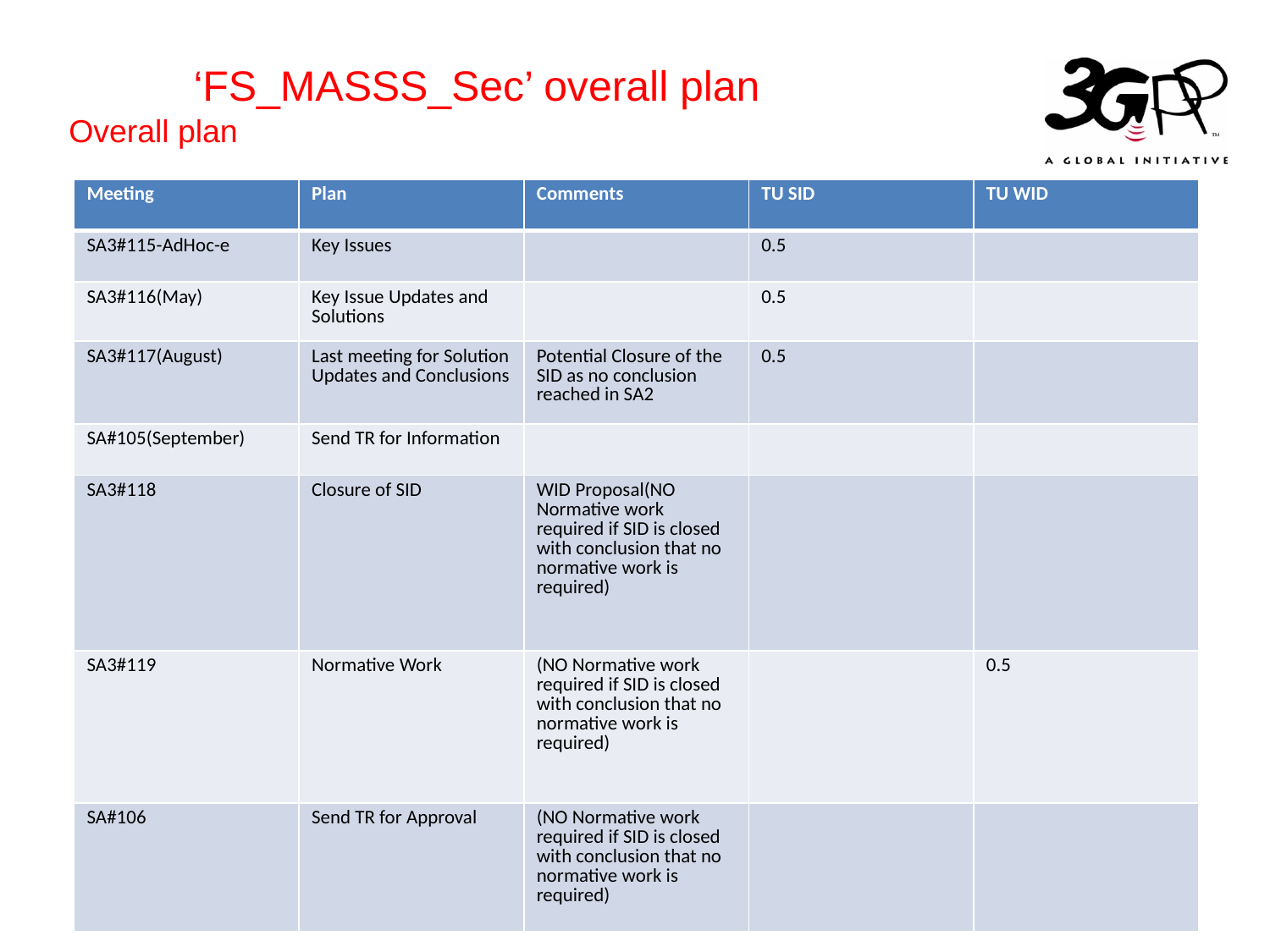

‘FS_MASSS_Sec’ overall plan
Overall plan
| Meeting | Plan | Comments | TU SID | TU WID |
| --- | --- | --- | --- | --- |
| SA3#115-AdHoc-e | Key Issues |  | 0.5 |  |
| SA3#116(May) | Key Issue Updates and Solutions |  | 0.5 |  |
| SA3#117(August) | Last meeting for Solution Updates and Conclusions | Potential Closure of the SID as no conclusion reached in SA2 | 0.5 |  |
| SA#105(September) | Send TR for Information |  |  |  |
| SA3#118 | Closure of SID | WID Proposal(NO Normative work required if SID is closed with conclusion that no normative work is required) |  |  |
| SA3#119 | Normative Work | (NO Normative work required if SID is closed with conclusion that no normative work is required) |  | 0.5 |
| SA#106 | Send TR for Approval | (NO Normative work required if SID is closed with conclusion that no normative work is required) |  |  |